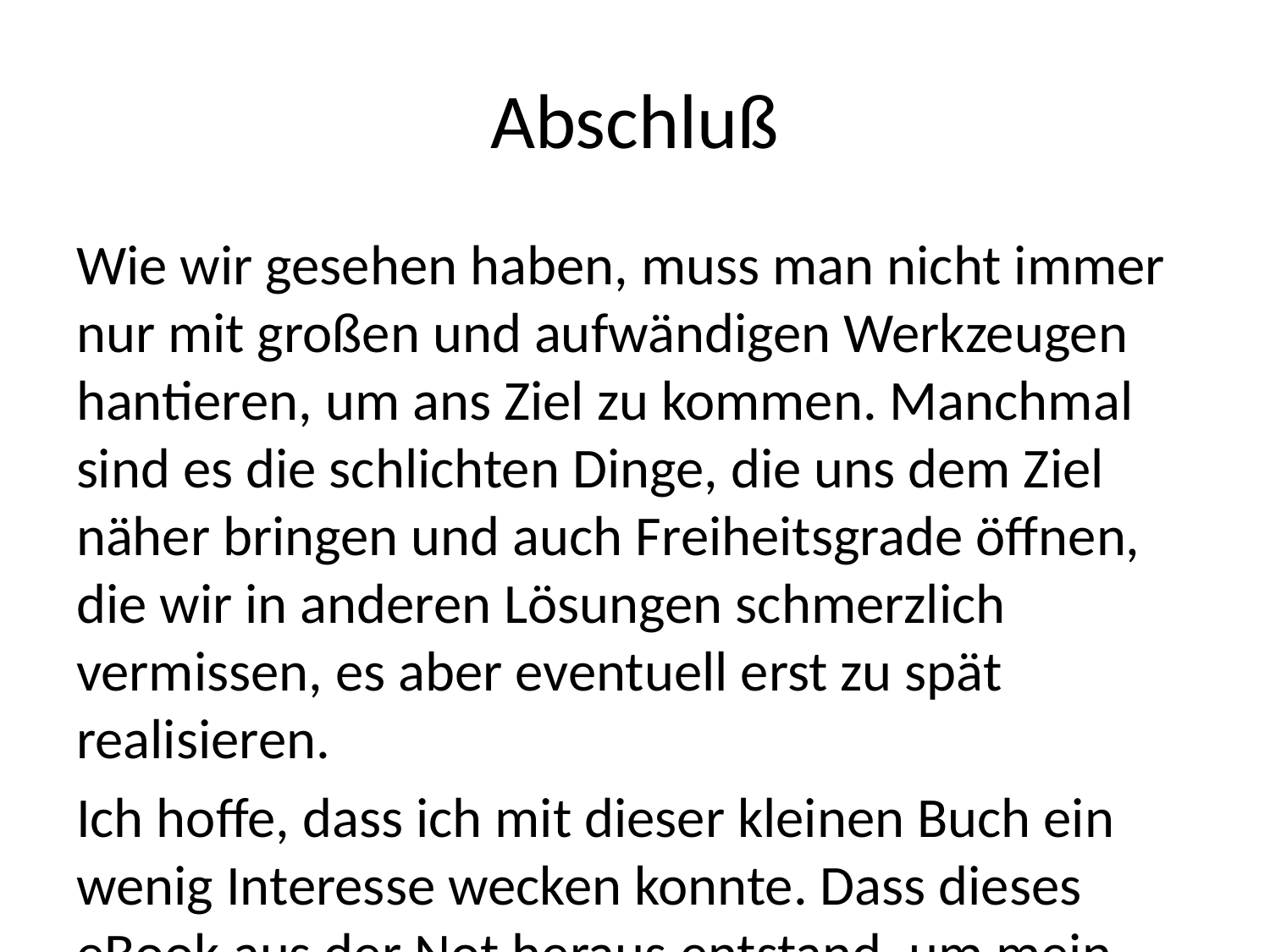

# Abschluß
Wie wir gesehen haben, muss man nicht immer nur mit großen und aufwändigen Werkzeugen hantieren, um ans Ziel zu kommen. Manchmal sind es die schlichten Dinge, die uns dem Ziel näher bringen und auch Freiheitsgrade öffnen, die wir in anderen Lösungen schmerzlich vermissen, es aber eventuell erst zu spät realisieren.
Ich hoffe, dass ich mit dieser kleinen Buch ein wenig Interesse wecken konnte. Dass dieses eBook aus der Not heraus entstand, um mein eigentliches Thema zu stemmen, darf an dieser Stelle gern als Versprechen oder Drohung betrachtet werden. Der Fokus war aus aus diesem Grund auch vorrangig technisch geprägt. Eine überarbeitete Version ist zu erwarten, sobald das ursprünglich anvisierte Buchthema mit den hier beschriebenen Mitteln umgesetzt wurde.
Wer das Vorwort überlesen hat und nun gespannt ist, welches Thema kurzfristig zurückgestellt wurde, darf sich auf etwas freuen, dass mit den drei Buchstaben PWA abgekürzt wird. Es handelt sich hierbei eher um eine Sammlung von Funktionen und Definitionen aus dem Webumfeld, was die Behandlung in Form einer Lektüre deutlich umfangreicher gestaltet. Umso wichtiger war es, sich mit den Werkzeugen zu beschäftigen, mit denen die Notizen strukturiert und in etwas Lesbares gebracht werden und zwar in einer Form, bei der der Autor nicht von seiner Arbeit abgelenkt wird.